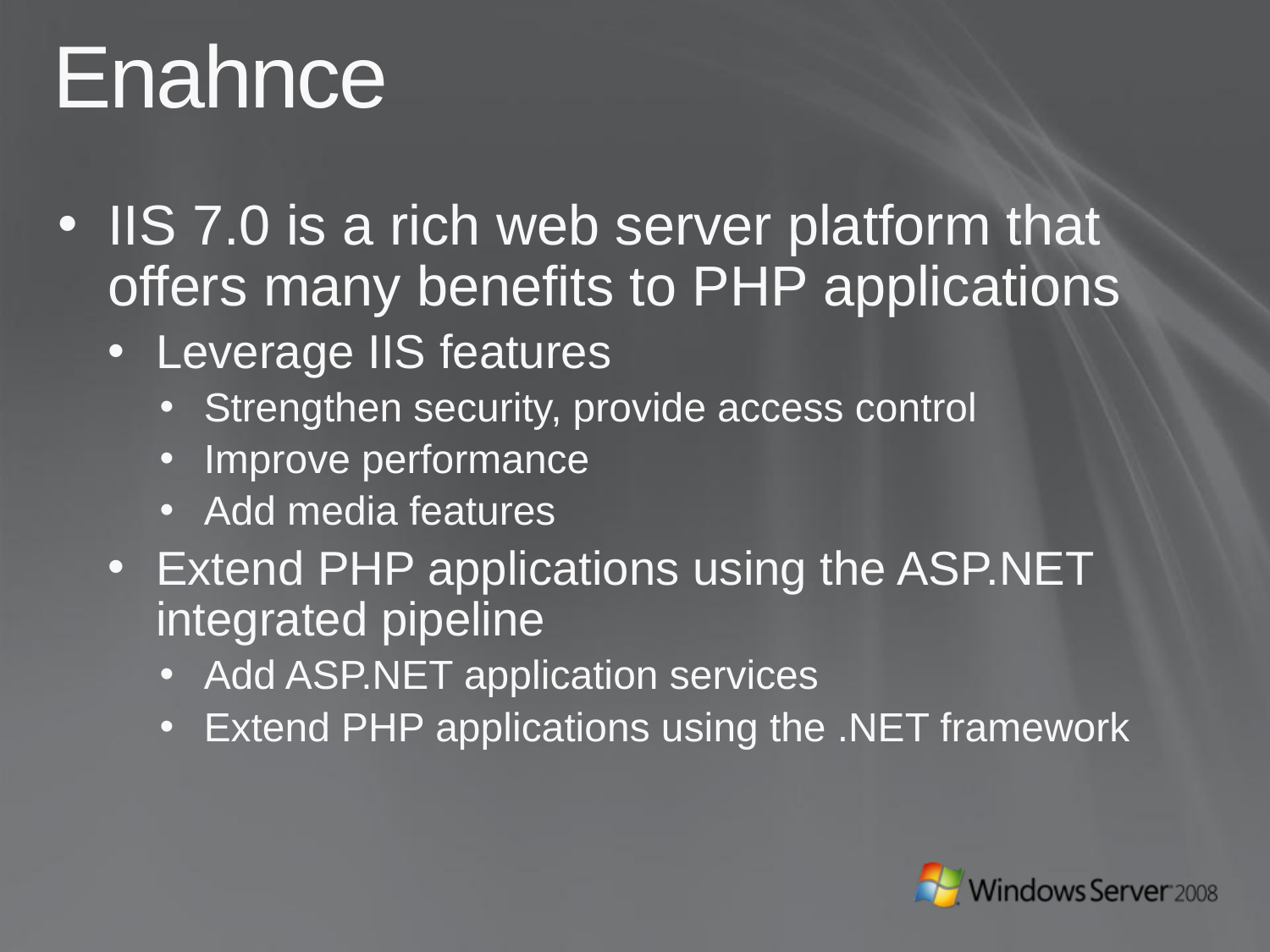

# Enahnce
IIS 7.0 is a rich web server platform that offers many benefits to PHP applications
Leverage IIS features
Strengthen security, provide access control
Improve performance
Add media features
Extend PHP applications using the ASP.NET integrated pipeline
Add ASP.NET application services
Extend PHP applications using the .NET framework